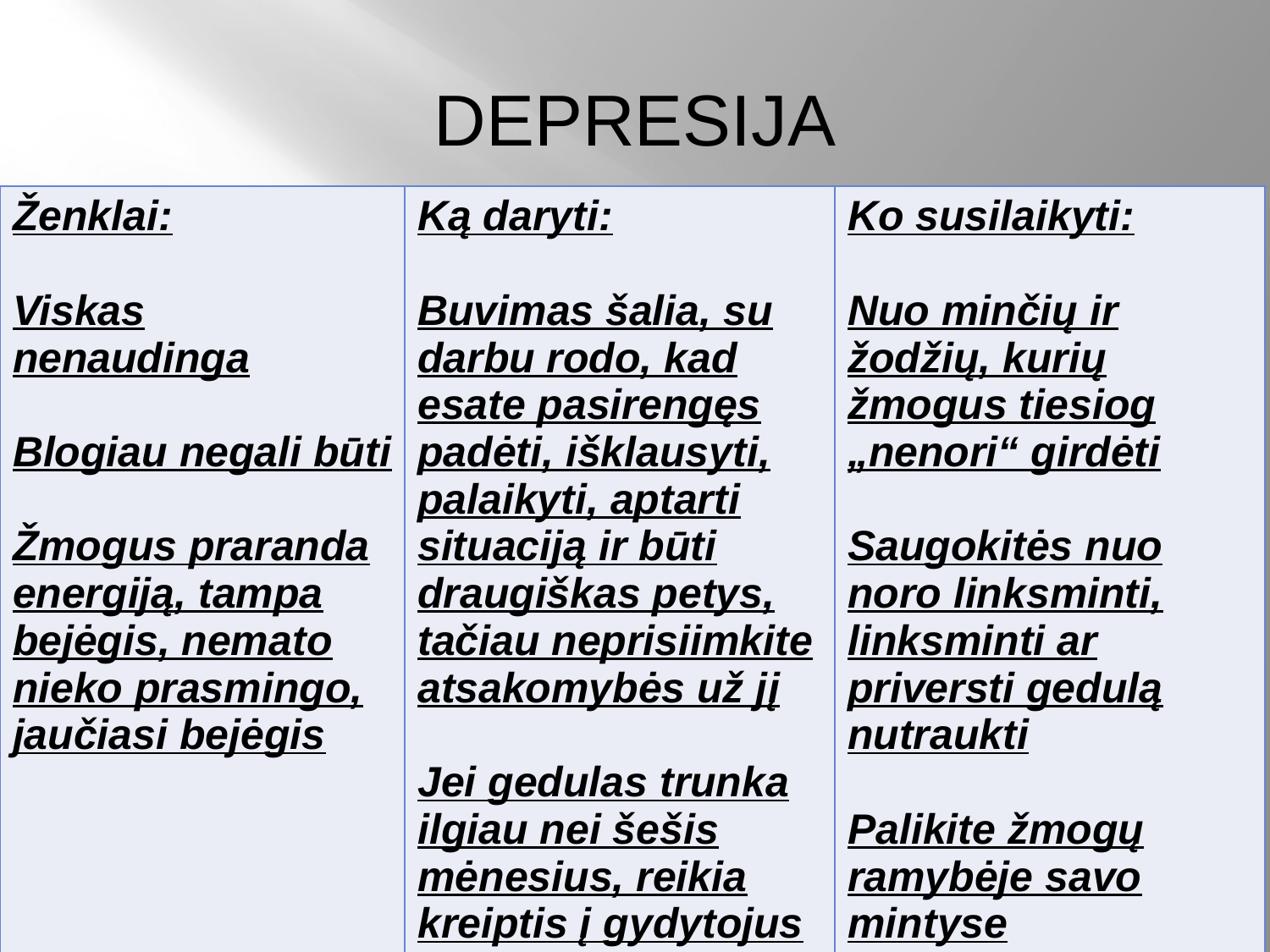

# DEPRESIJA
| Ženklai: Viskas nenaudinga Blogiau negali būti Žmogus praranda energiją, tampa bejėgis, nemato nieko prasmingo, jaučiasi bejėgis | Ką daryti: Buvimas šalia, su darbu rodo, kad esate pasirengęs padėti, išklausyti, palaikyti, aptarti situaciją ir būti draugiškas petys, tačiau neprisiimkite atsakomybės už jį Jei gedulas trunka ilgiau nei šešis mėnesius, reikia kreiptis į gydytojus su tinkamais vaistais ir psichologu ar psichoterapeutu. | Ko susilaikyti: Nuo minčių ir žodžių, kurių žmogus tiesiog „nenori“ girdėti Saugokitės nuo noro linksminti, linksminti ar priversti gedulą nutraukti Palikite žmogų ramybėje savo mintyse |
| --- | --- | --- |